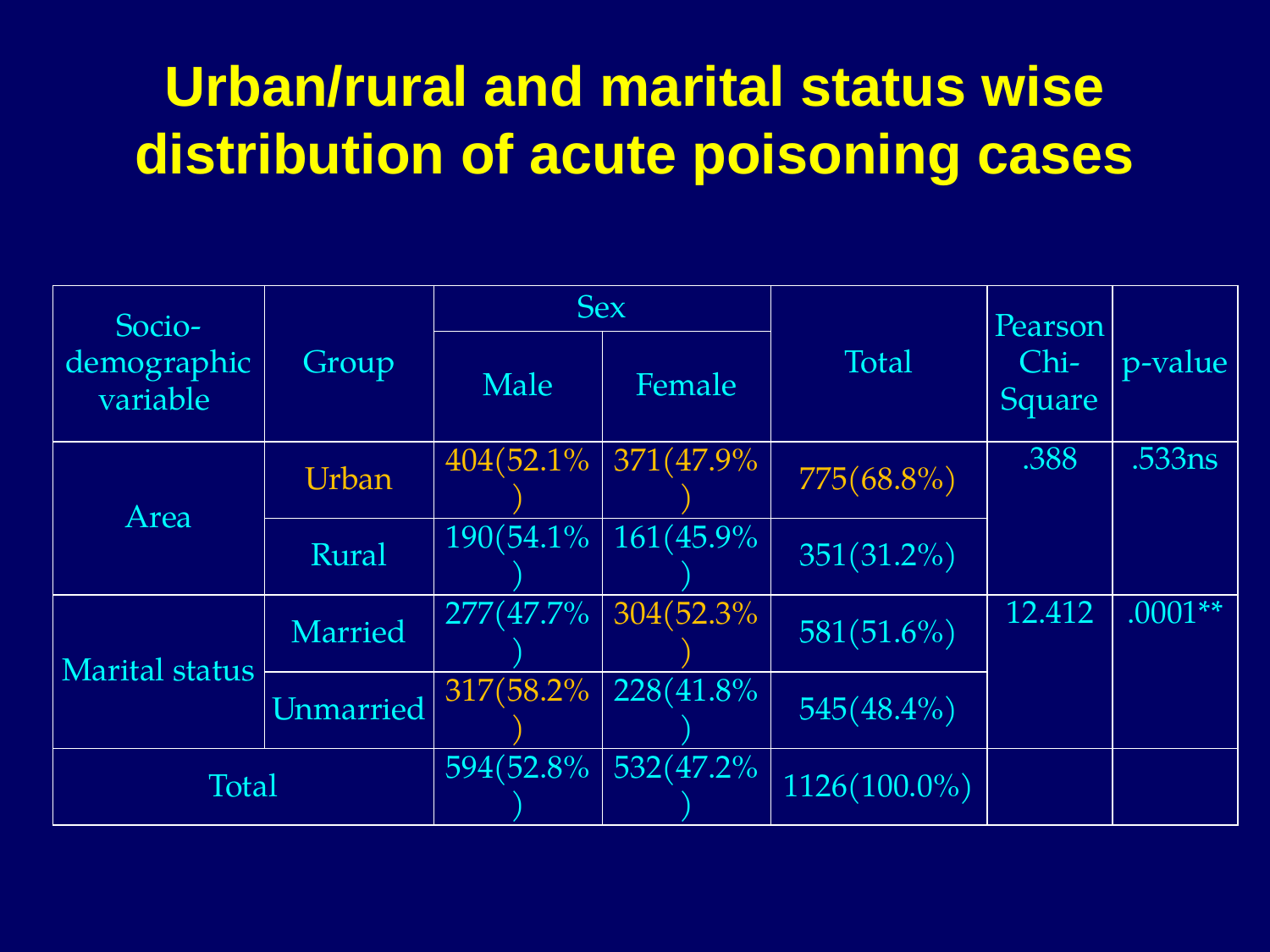

# Urban/rural and marital status wise distribution of acute poisoning cases
| Socio-demographic variable | Group | Sex |  | Total | Pearson Chi- Square | p-value |
| --- | --- | --- | --- | --- | --- | --- |
|  |  | Male | Female |  |  |  |
| Area | Urban | 404(52.1%) | 371(47.9%) | 775(68.8%) | .388 | .533ns |
|  | Rural | 190(54.1%) | 161(45.9%) | 351(31.2%) |  |  |
| Marital status | Married | 277(47.7%) | 304(52.3%) | 581(51.6%) | 12.412 | .0001\*\* |
|  | Unmarried | 317(58.2%) | 228(41.8%) | 545(48.4%) |  |  |
| Total |  | 594(52.8%) | 532(47.2%) | 1126(100.0%) |  |  |